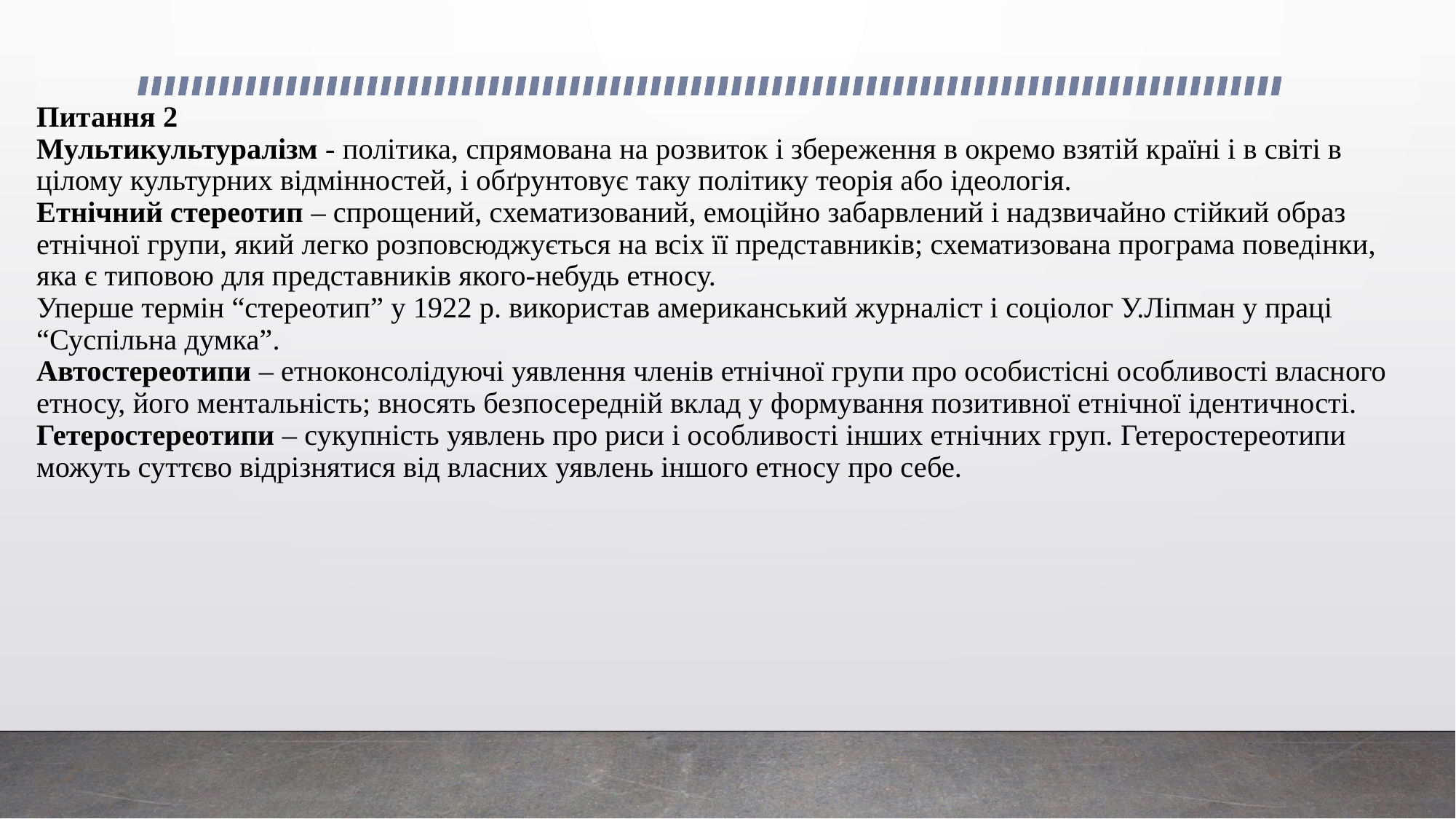

# Питання 2 Мультикультуралізм - політика, спрямована на розвиток і збереження в окремо взятій країні і в світі в цілому культурних відмінностей, і обґрунтовує таку політику теорія або ідеологія. Етнічний стереотип – спрощений, схематизований, емоційно забарвлений і надзвичайно стійкий образ етнічної групи, який легко розповсюджується на всіх її представників; схематизована програма поведінки, яка є типовою для представників якого-небудь етносу. Уперше термін “стереотип” у 1922 р. використав американський журналіст і соціолог У.Ліпман у праці “Суспільна думка”. Автостереотипи – етноконсолідуючі уявлення членів етнічної групи про особистісні особливості власного етносу, його ментальність; вносять безпосередній вклад у формування позитивної етнічної ідентичності. Гетеростереотипи – сукупність уявлень про риси і особливості інших етнічних груп. Гетеростереотипи можуть суттєво відрізнятися від власних уявлень іншого етносу про себе.